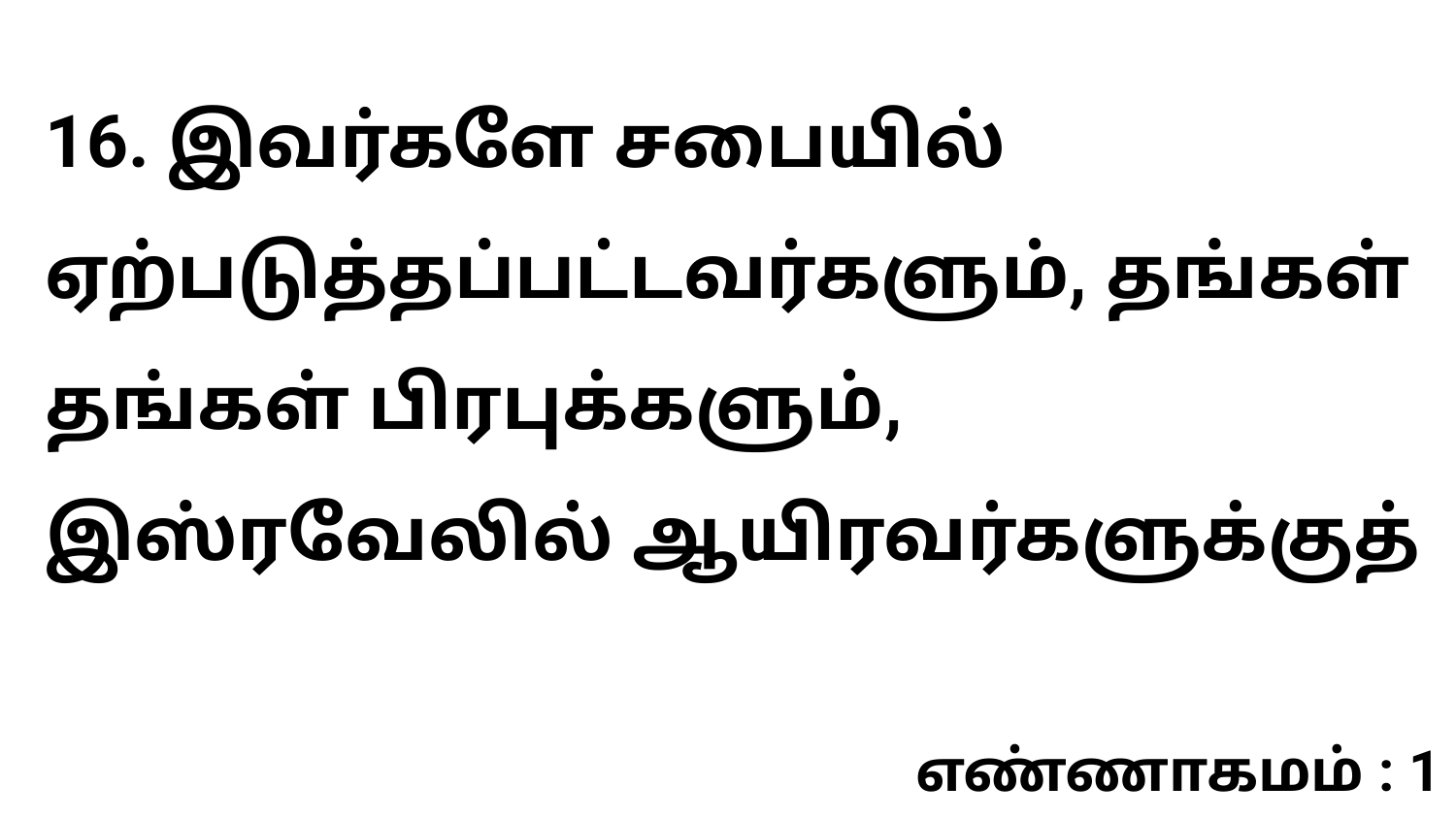

16. இவர்களே சபையில் ஏற்படுத்தப்பட்டவர்களும், தங்கள் தங்கள் பிரபுக்களும், இஸ்ரவேலில் ஆயிரவர்களுக்குத்
எண்ணாகமம் : 1